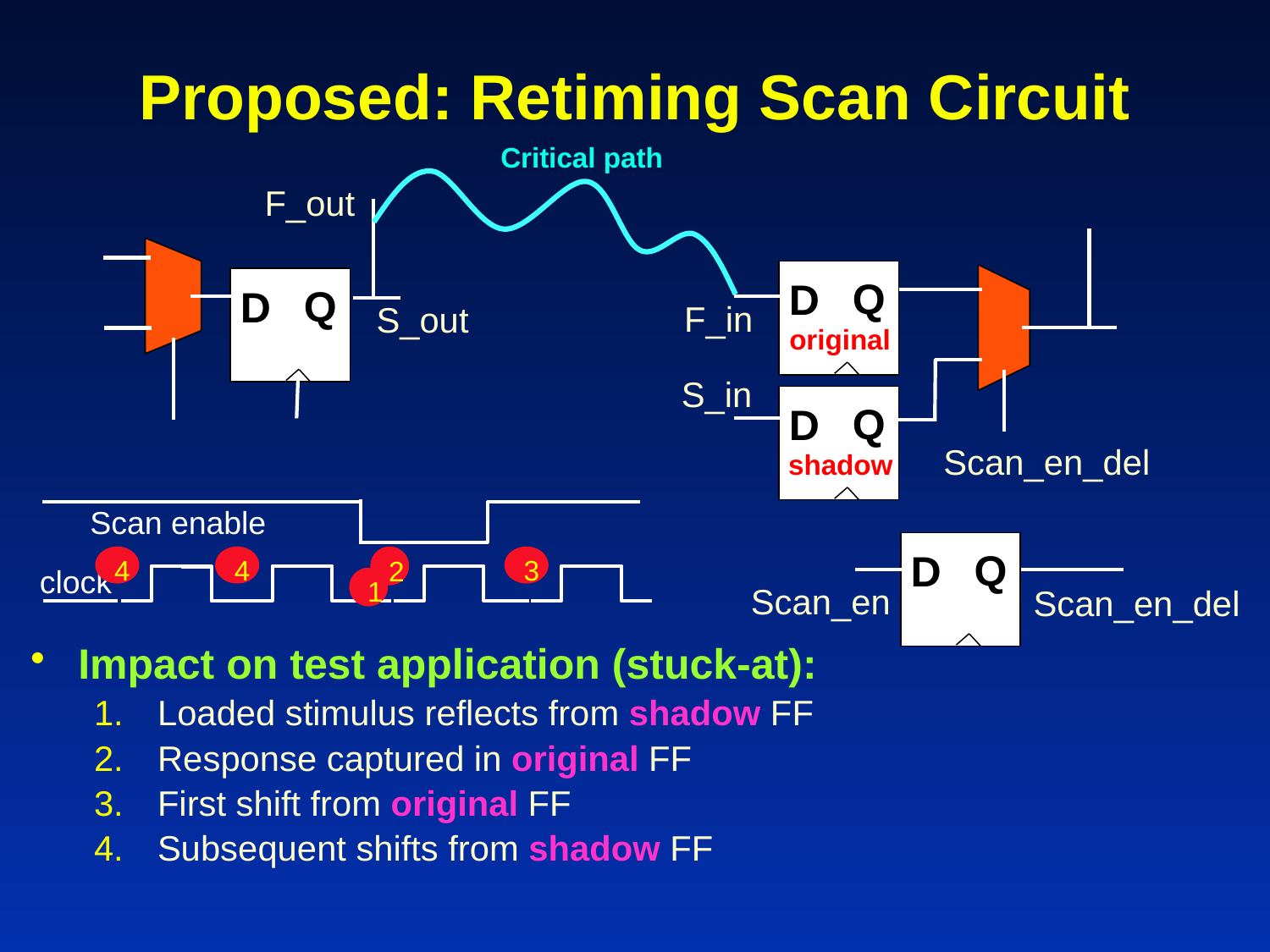

Proposed: Retiming Scan Circuit
Critical path
F_out

Q
D

Q
D

F_in
S_out

original
S_in
Q
D

Scan_en_del
shadow
Scan enable
Q
D

clock
4
4
2
3
Scan_en
Scan_en_del
1
Impact on test application (stuck-at):
Loaded stimulus reflects from shadow FF
Response captured in original FF
First shift from original FF
Subsequent shifts from shadow FF